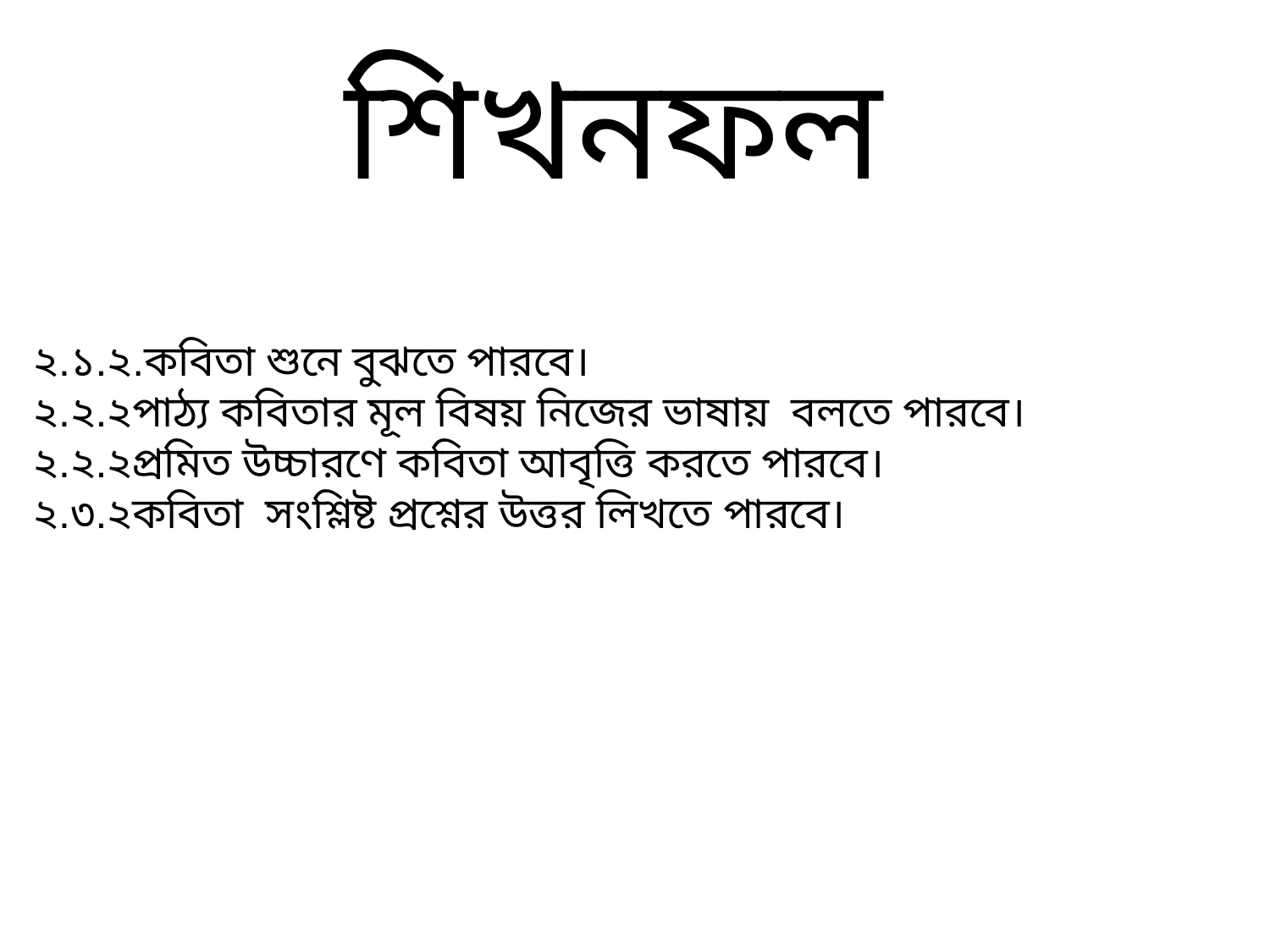

শিখনফল
২.১.২.কবিতা শুনে বুঝতে পারবে।
২.২.২পাঠ্য কবিতার মূল বিষয় নিজের ভাষায়  বলতে পারবে।
২.২.২প্রমিত উচ্চারণে কবিতা আবৃত্তি করতে পারবে।
২.৩.২কবিতা  সংশ্লিষ্ট প্রশ্নের উত্তর লিখতে পারবে।